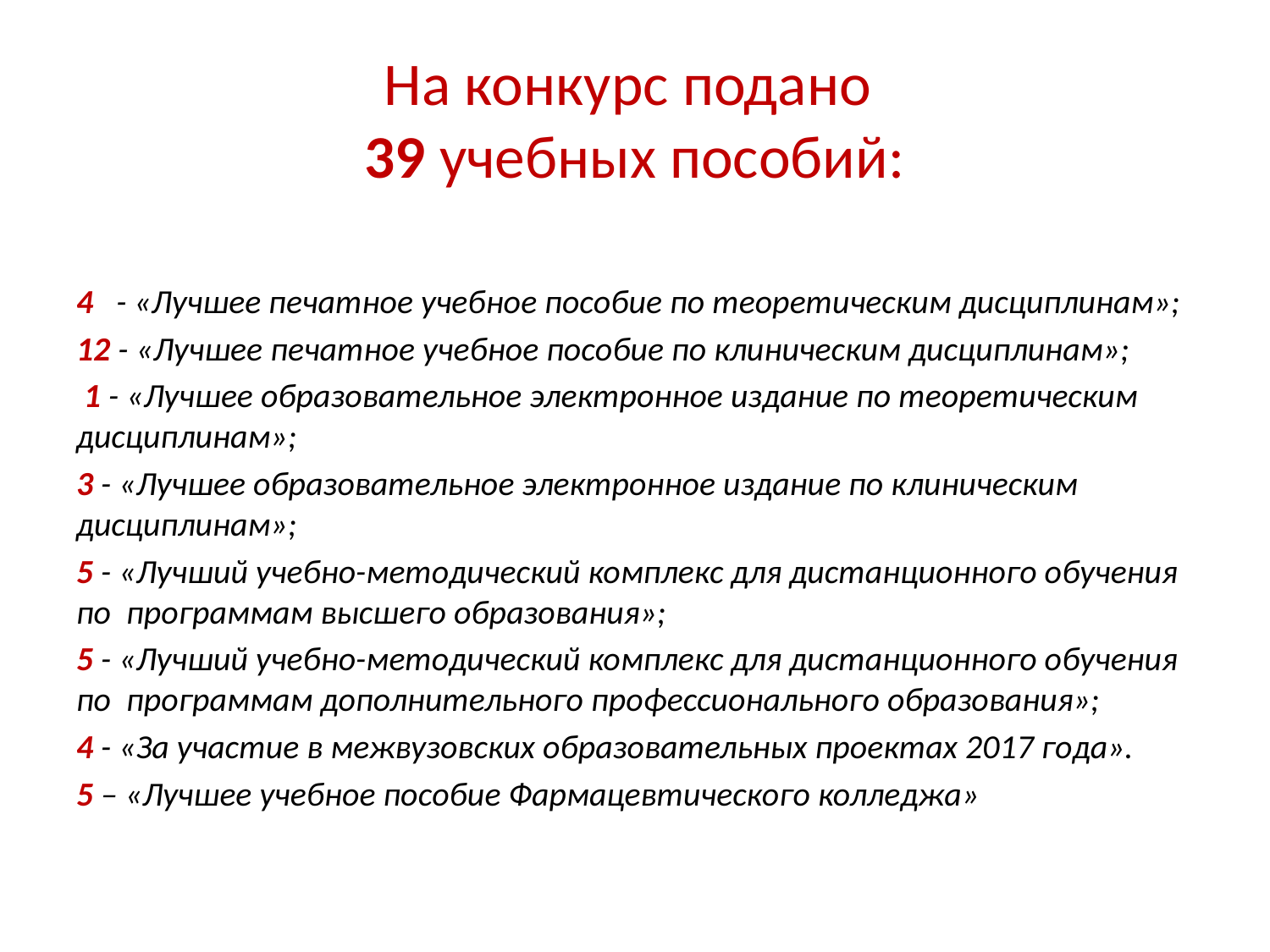

# На конкурс подано 39 учебных пособий:

4   - «Лучшее печатное учебное пособие по теоретическим дисциплинам»;
12 - «Лучшее печатное учебное пособие по клиническим дисциплинам»;
 1 - «Лучшее образовательное электронное издание по теоретическим дисциплинам»;
3 - «Лучшее образовательное электронное издание по клиническим дисциплинам»;
5 - «Лучший учебно-методический комплекс для дистанционного обучения по  программам высшего образования»;
5 - «Лучший учебно-методический комплекс для дистанционного обучения по  программам дополнительного профессионального образования»;
4 - «За участие в межвузовских образовательных проектах 2017 года».
5 – «Лучшее учебное пособие Фармацевтического колледжа»